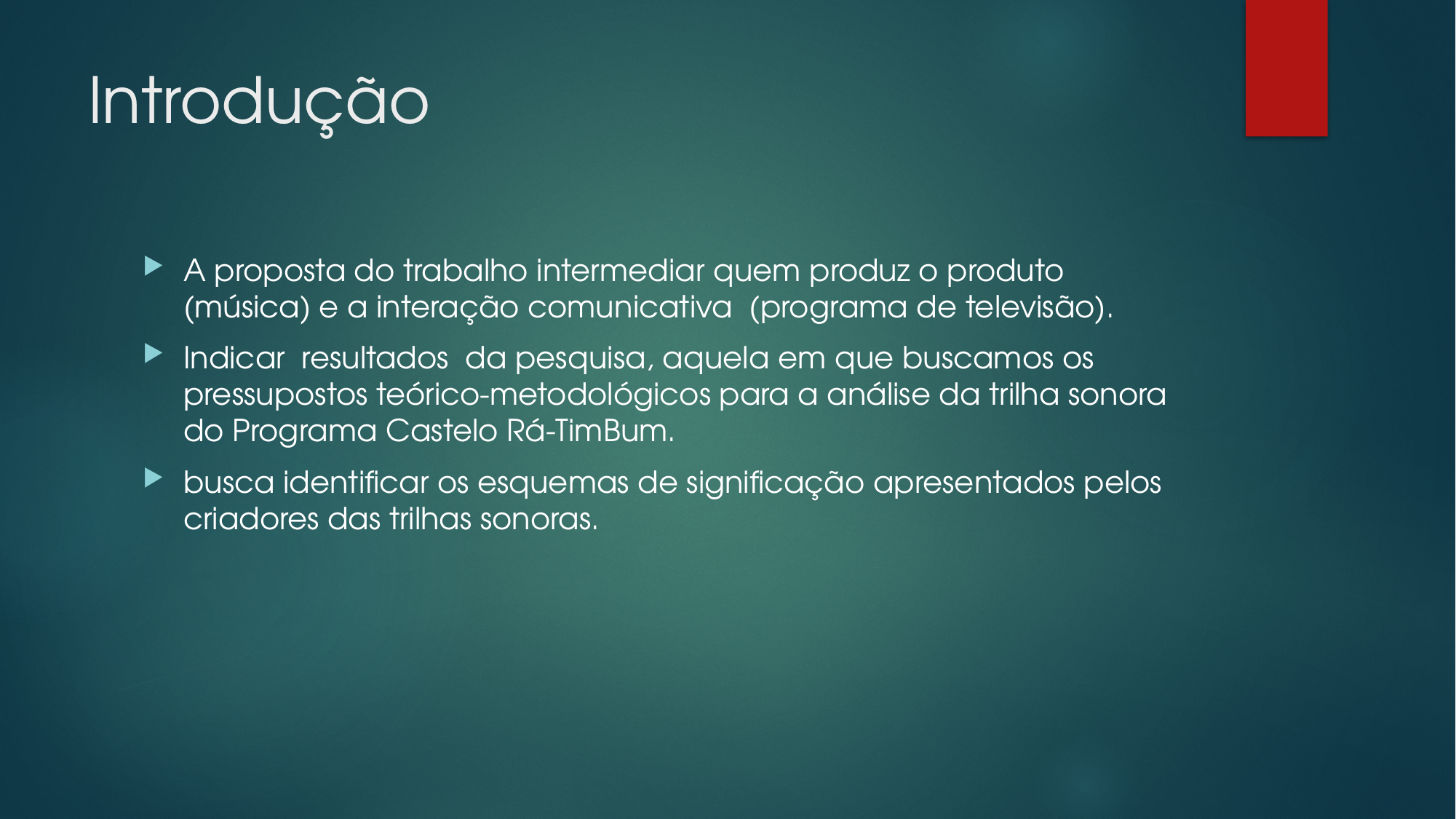

# Introdução
A proposta do trabalho intermediar quem produz o produto (música) e a interação comunicativa  (programa de televisão).
Indicar  resultados  da pesquisa, aquela em que buscamos os pressupostos teórico-metodológicos para a análise da trilha sonora do Programa Castelo Rá-TimBum.
busca identificar os esquemas de significação apresentados pelos criadores das trilhas sonoras.